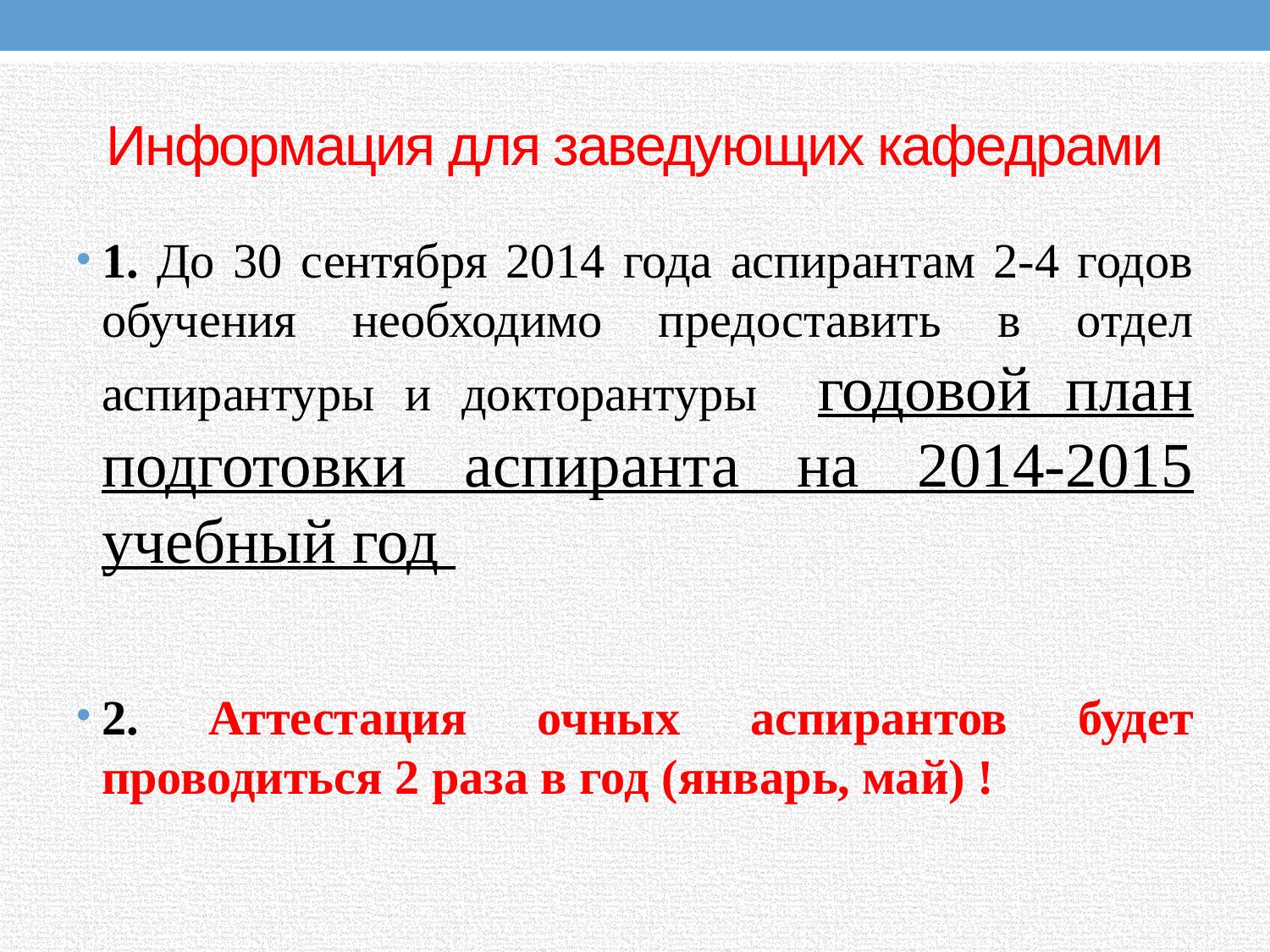

# Информация для заведующих кафедрами
1. До 30 сентября 2014 года аспирантам 2-4 годов обучения необходимо предоставить в отдел аспирантуры и докторантуры  годовой план подготовки аспиранта на 2014-2015 учебный год

2. Аттестация очных аспирантов будет проводиться 2 раза в год (январь, май) !